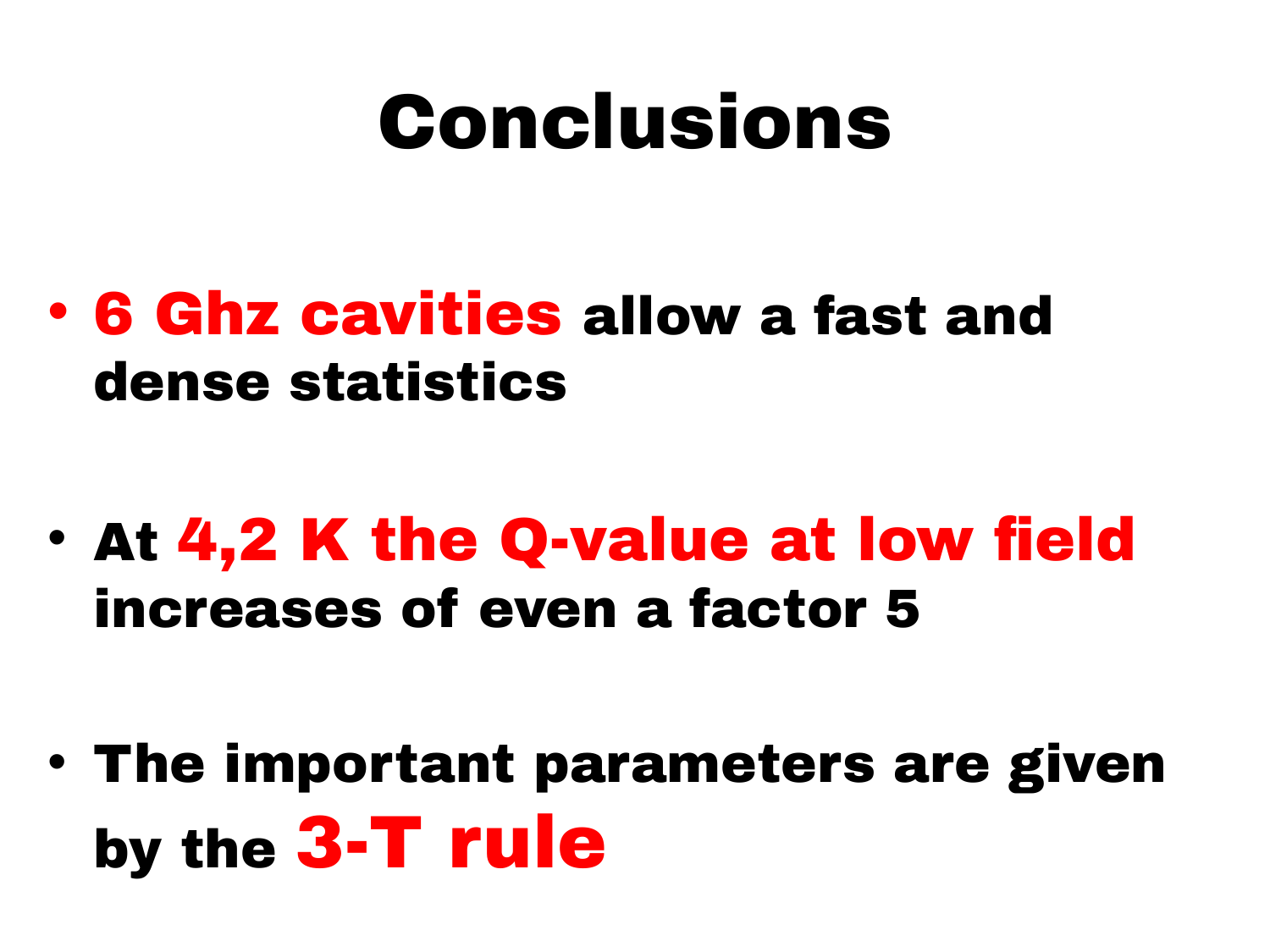

# Conclusions
6 Ghz cavities allow a fast and dense statistics

At 4,2 K the Q-value at low field increases of even a factor 5

The important parameters are given by the 3-T rule